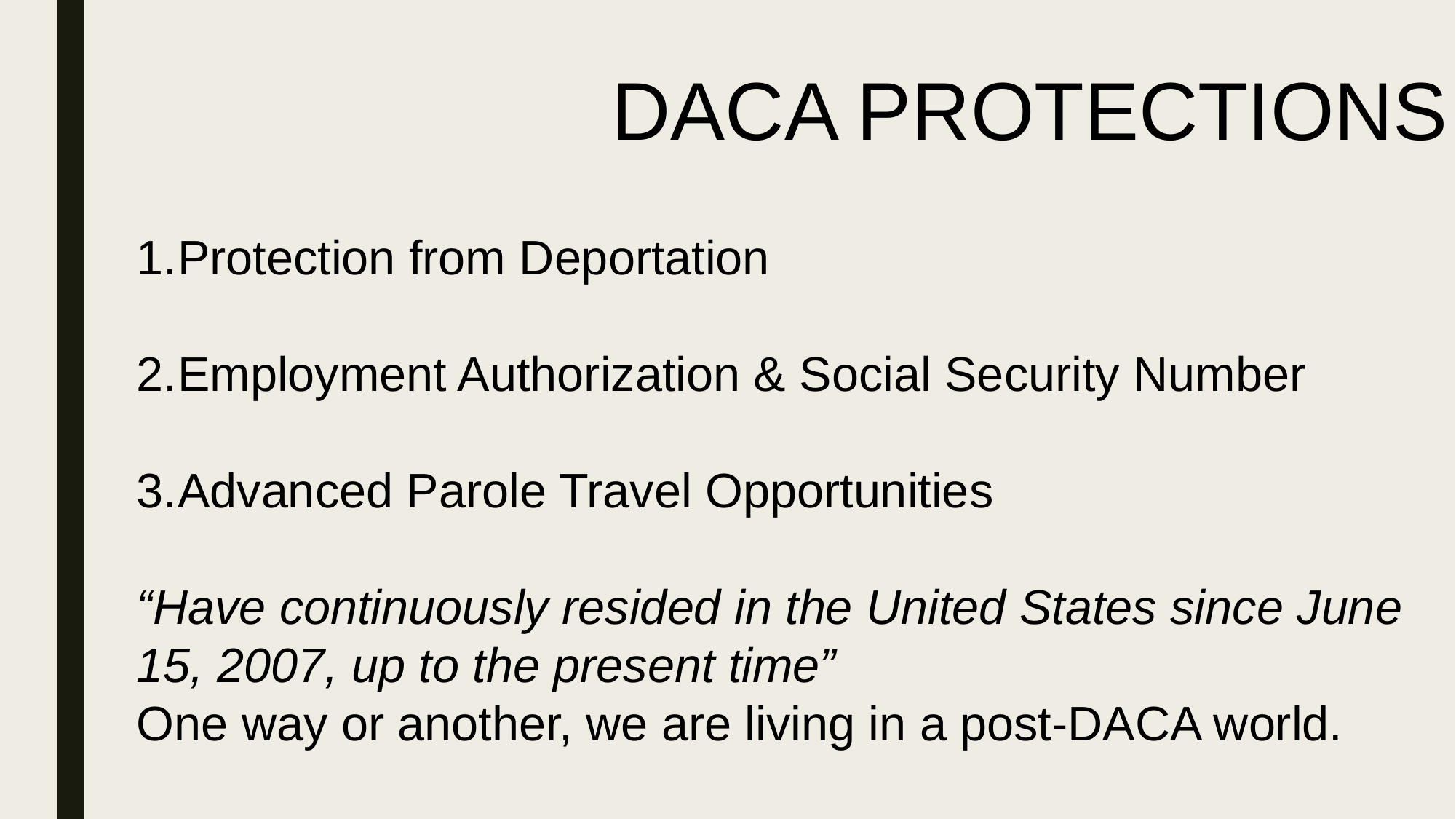

DACA PROTECTIONS
Protection from Deportation

Employment Authorization & Social Security Number

Advanced Parole Travel Opportunities

“Have continuously resided in the United States since June 15, 2007, up to the present time”
One way or another, we are living in a post-DACA world.